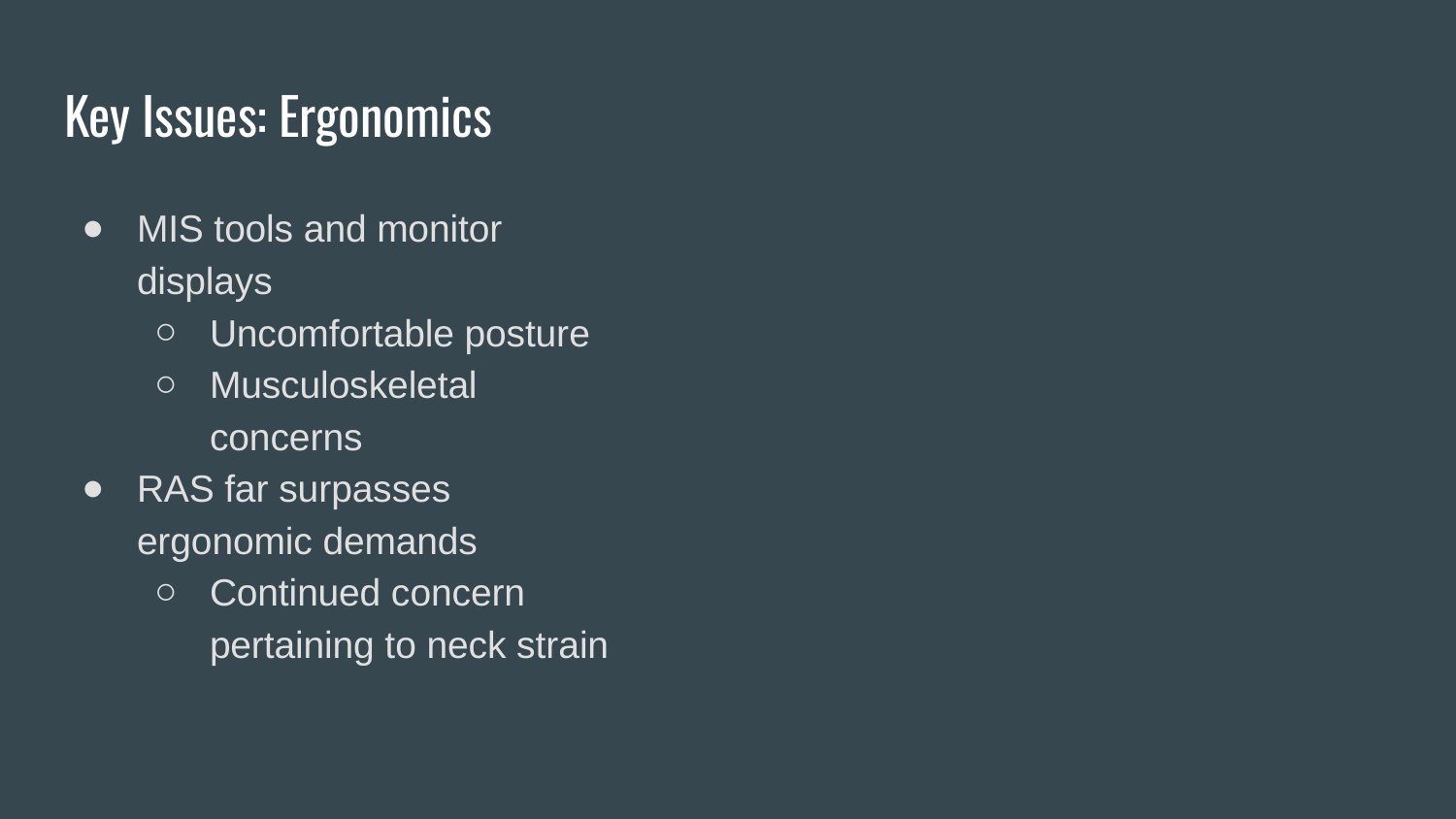

# Key Issues: Ergonomics
MIS tools and monitor displays
Uncomfortable posture
Musculoskeletal concerns
RAS far surpasses ergonomic demands
Continued concern pertaining to neck strain